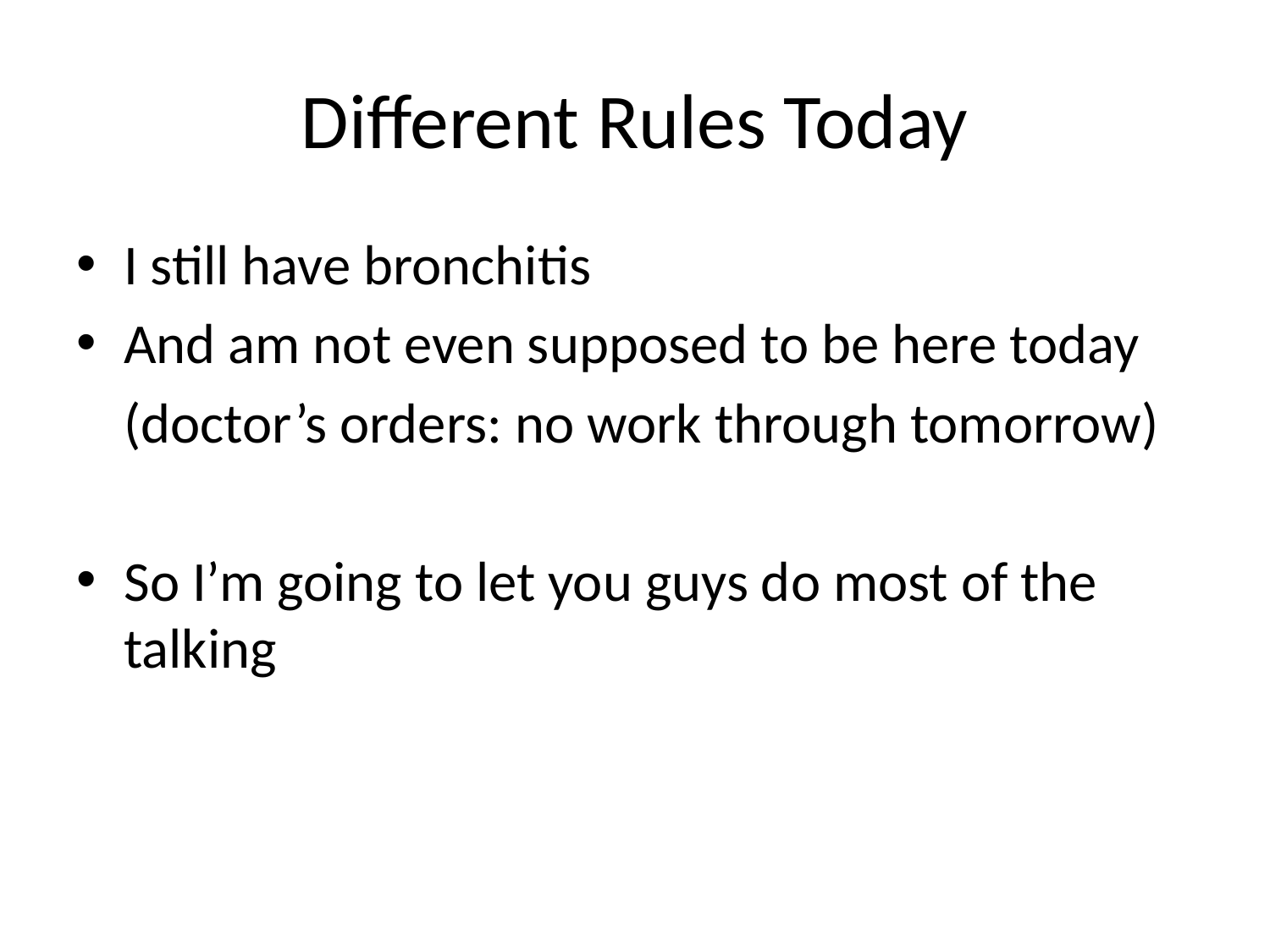

# Different Rules Today
I still have bronchitis
And am not even supposed to be here today
	(doctor’s orders: no work through tomorrow)

So I’m going to let you guys do most of the talking